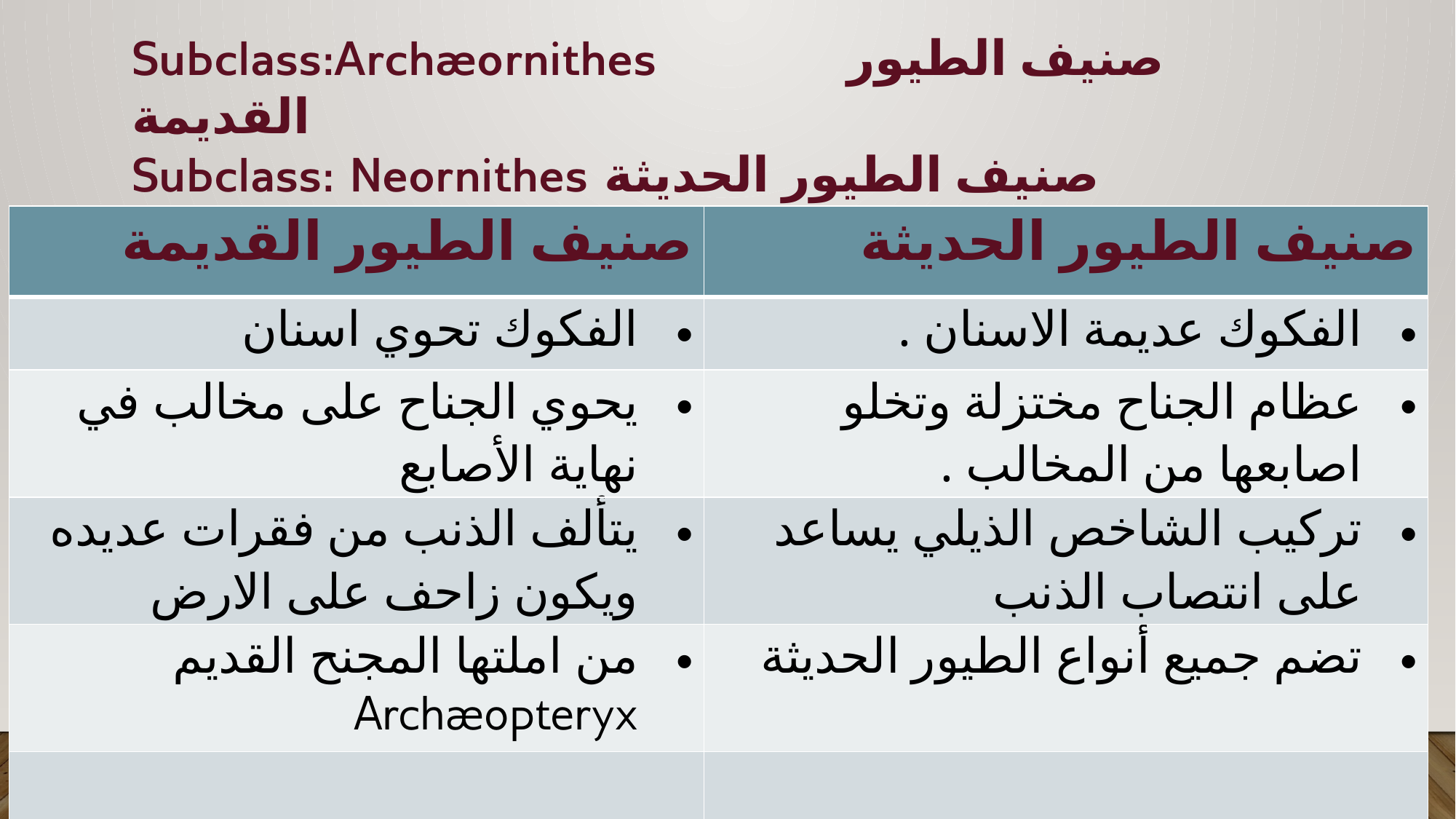

Subclass:Archaeornithes            صنيف الطيور القديمة
Subclass: Neornithes صنيف الطيور الحديثة
| صنيف الطيور القديمة | صنيف الطيور الحديثة |
| --- | --- |
| الفكوك تحوي اسنان | الفكوك عديمة الاسنان . |
| يحوي الجناح على مخالب في نهاية الأصابع | عظام الجناح مختزلة وتخلو اصابعها من المخالب . |
| يتألف الذنب من فقرات عديده ويكون زاحف على الارض | تركيب الشاخص الذيلي يساعد على انتصاب الذنب |
| من املتها المجنح القديم Archaeopteryx | تضم جميع أنواع الطيور الحديثة |
|  |  |